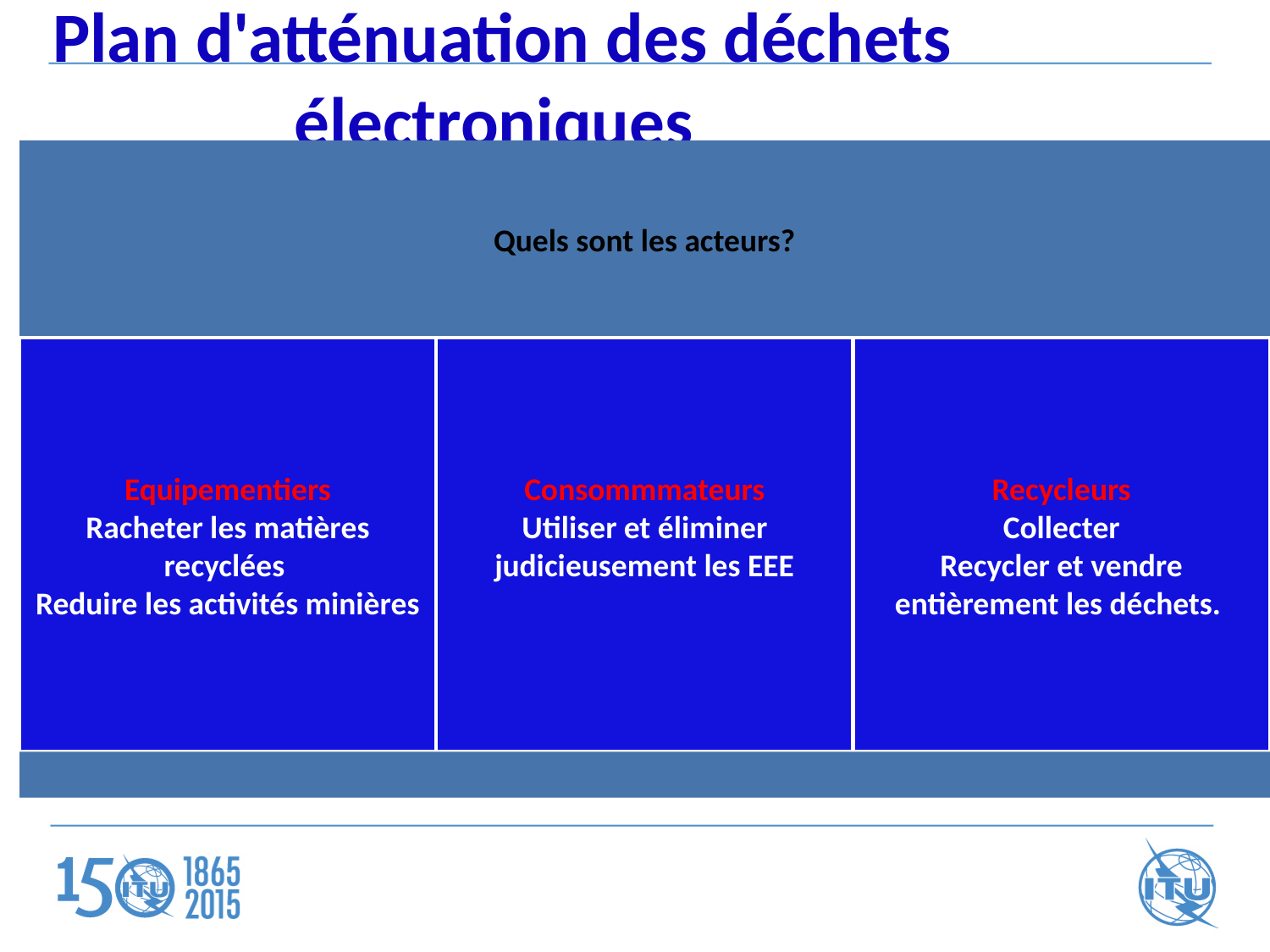

Plan d'atténuation des déchets électroniques

Quels sont les acteurs?
Equipementiers
Racheter les matières recyclées
Reduire les activités minières
Consommmateurs
Utiliser et éliminer judicieusement les EEE
Recycleurs
Collecter
Recycler et vendre entièrement les déchets.